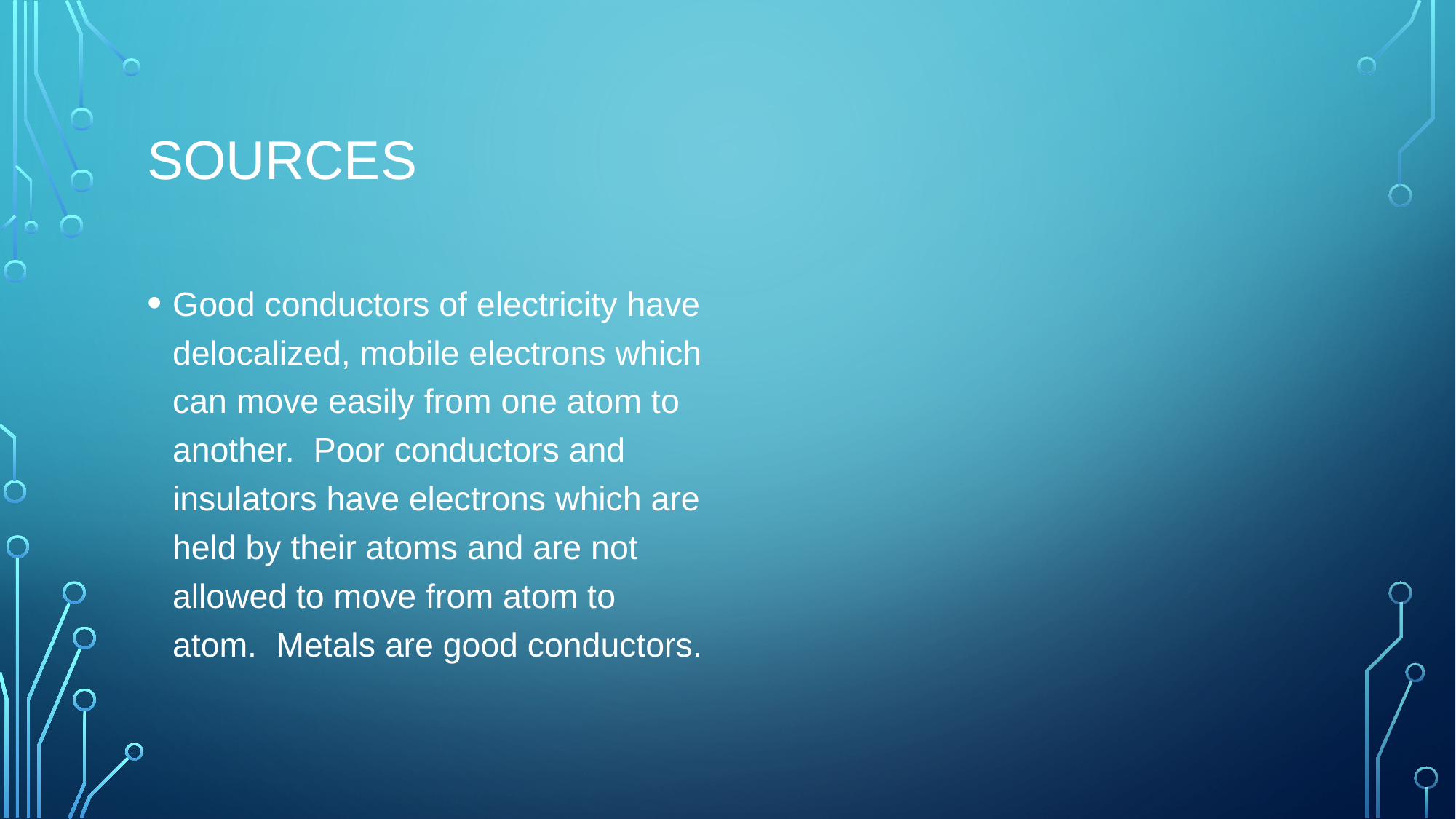

# Sources
Good conductors of electricity have delocalized, mobile electrons which can move easily from one atom to another.  Poor conductors and insulators have electrons which are held by their atoms and are not allowed to move from atom to atom.  Metals are good conductors.